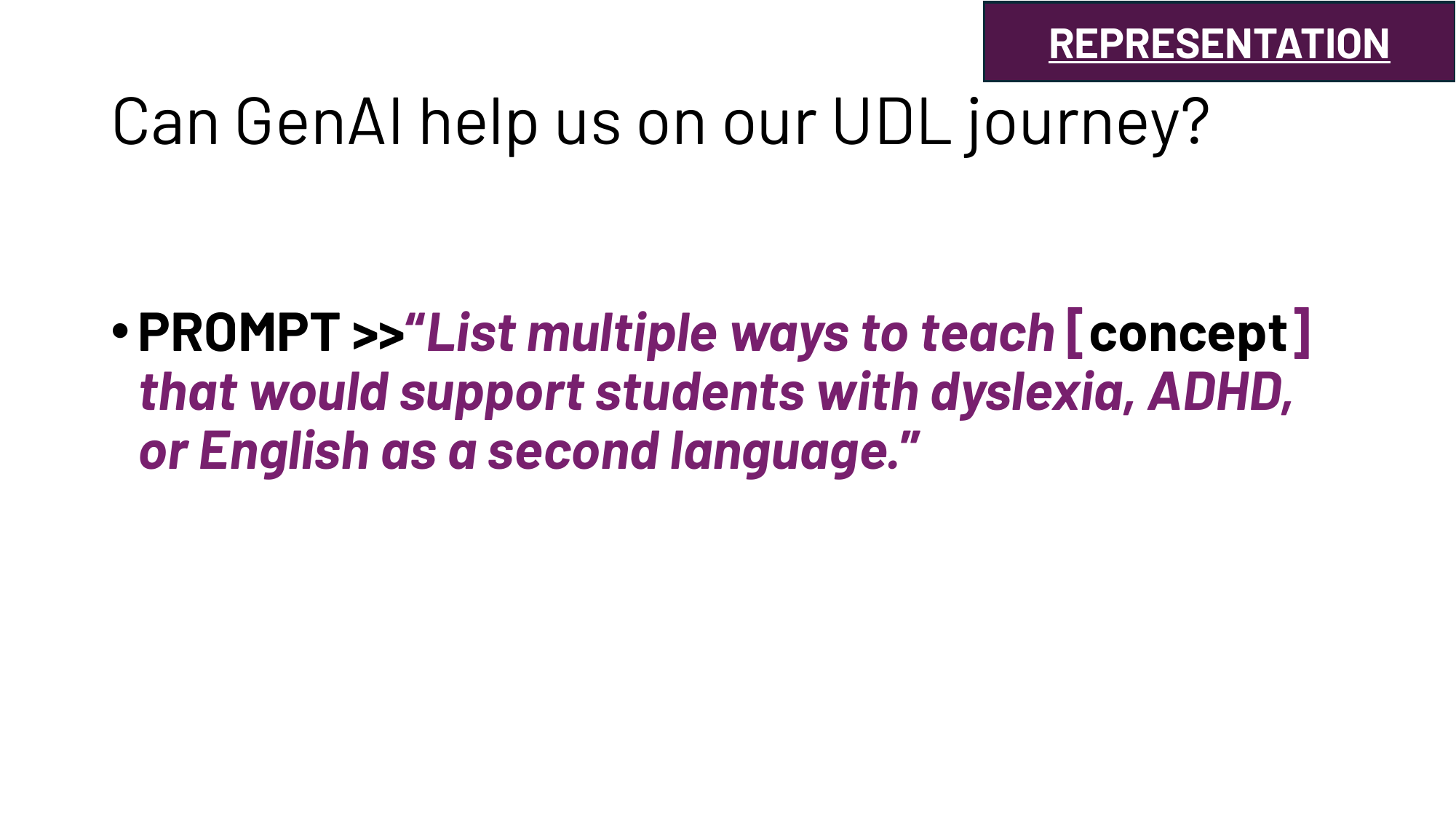

REPRESENTATION
# Can GenAI help us on our UDL journey?

PROMPT >>“List multiple ways to teach [concept] that would support students with dyslexia, ADHD, or English as a second language.”